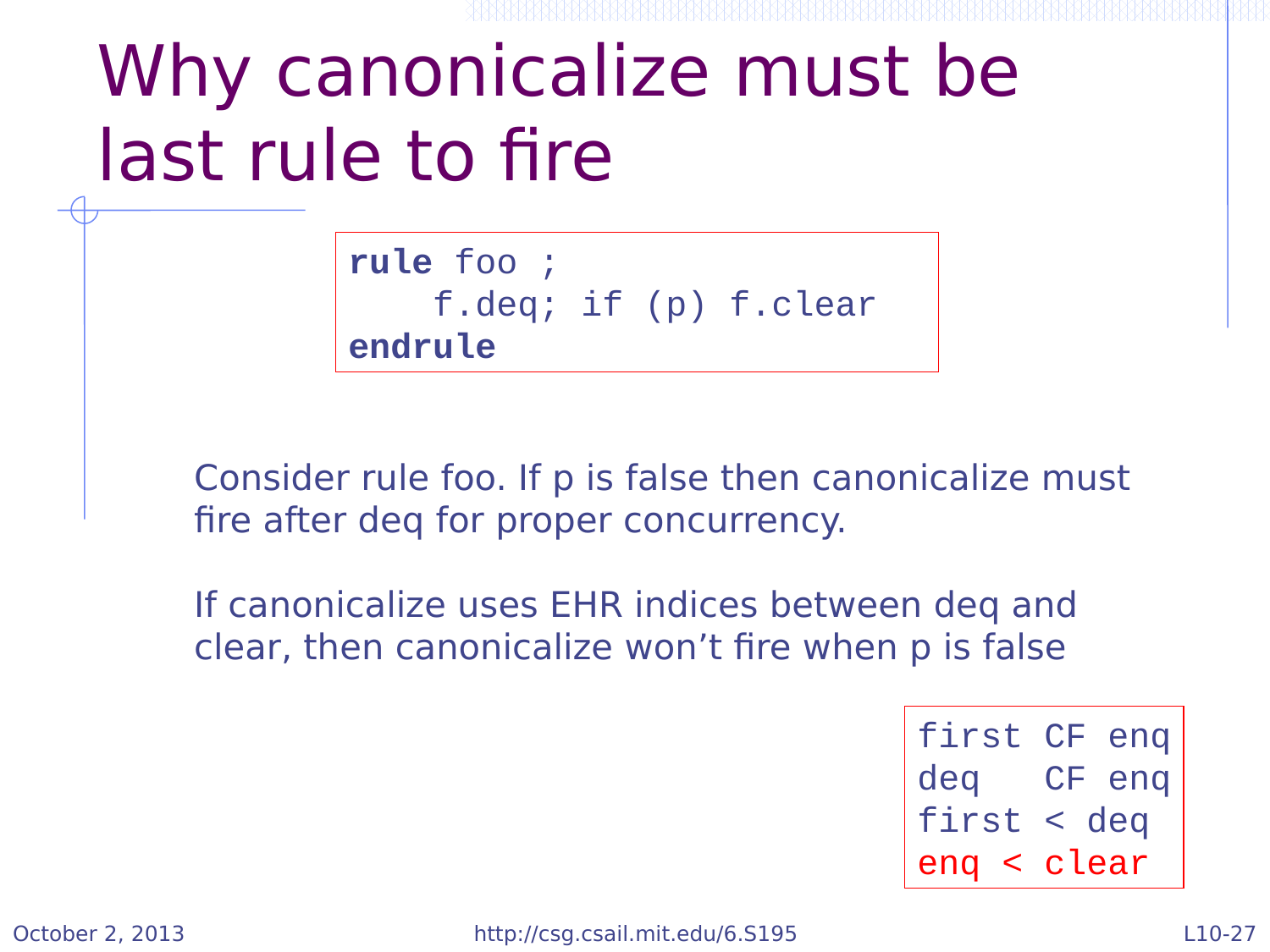

# Why canonicalize must be last rule to fire
rule foo ;
    f.deq; if (p) f.clear
endrule
Consider rule foo. If p is false then canonicalize must fire after deq for proper concurrency.

If canonicalize uses EHR indices between deq and clear, then canonicalize won’t fire when p is false
first CF enq
deq   CF enq
first < deq
enq < clear
October 2, 2013
http://csg.csail.mit.edu/6.S195
L10-27